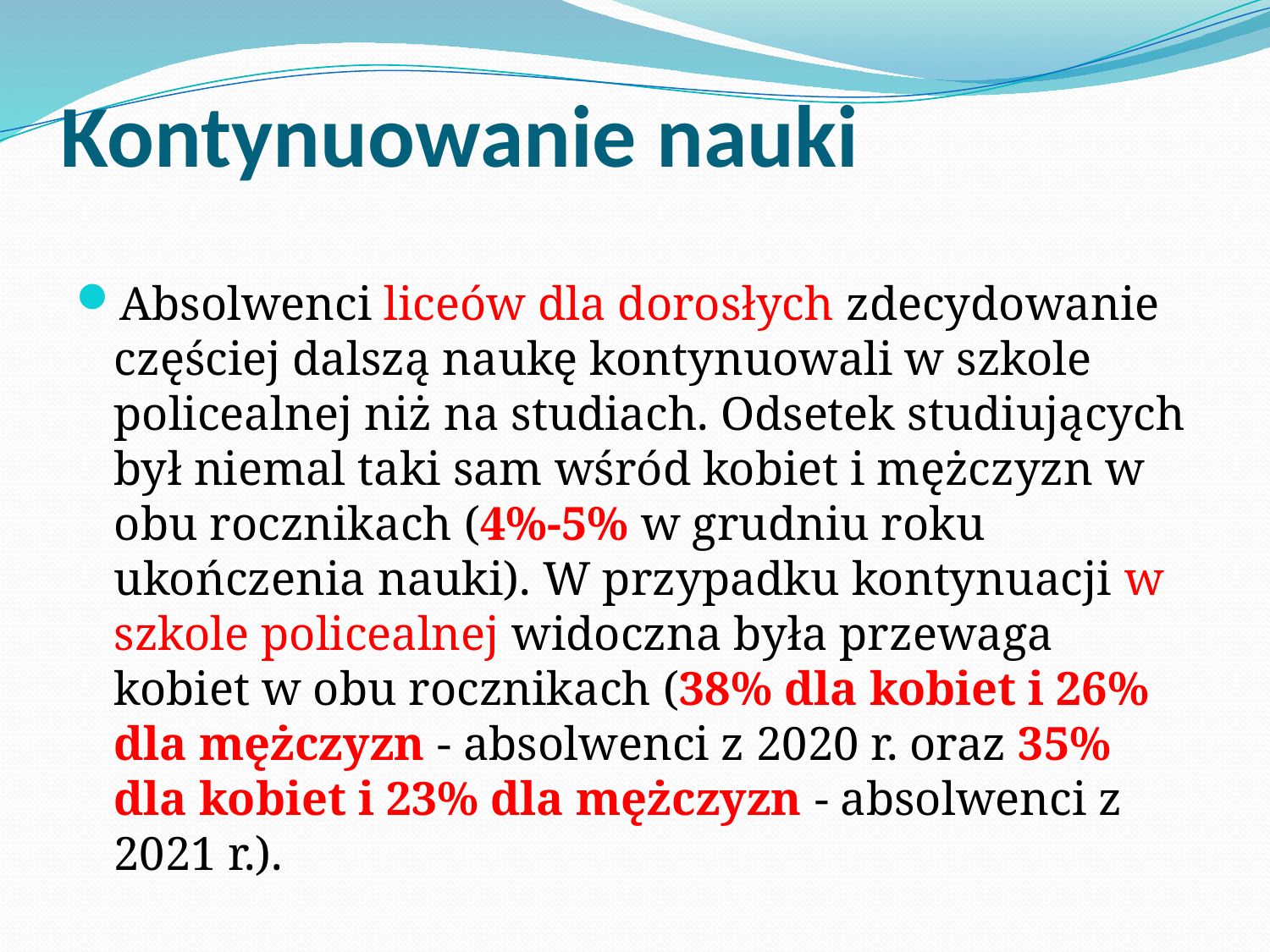

# Kontynuowanie nauki
Absolwenci liceów dla dorosłych zdecydowanie częściej dalszą naukę kontynuowali w szkole policealnej niż na studiach. Odsetek studiujących był niemal taki sam wśród kobiet i mężczyzn w obu rocznikach (4%-5% w grudniu roku ukończenia nauki). W przypadku kontynuacji w szkole policealnej widoczna była przewaga kobiet w obu rocznikach (38% dla kobiet i 26% dla mężczyzn - absolwenci z 2020 r. oraz 35% dla kobiet i 23% dla mężczyzn - absolwenci z 2021 r.).